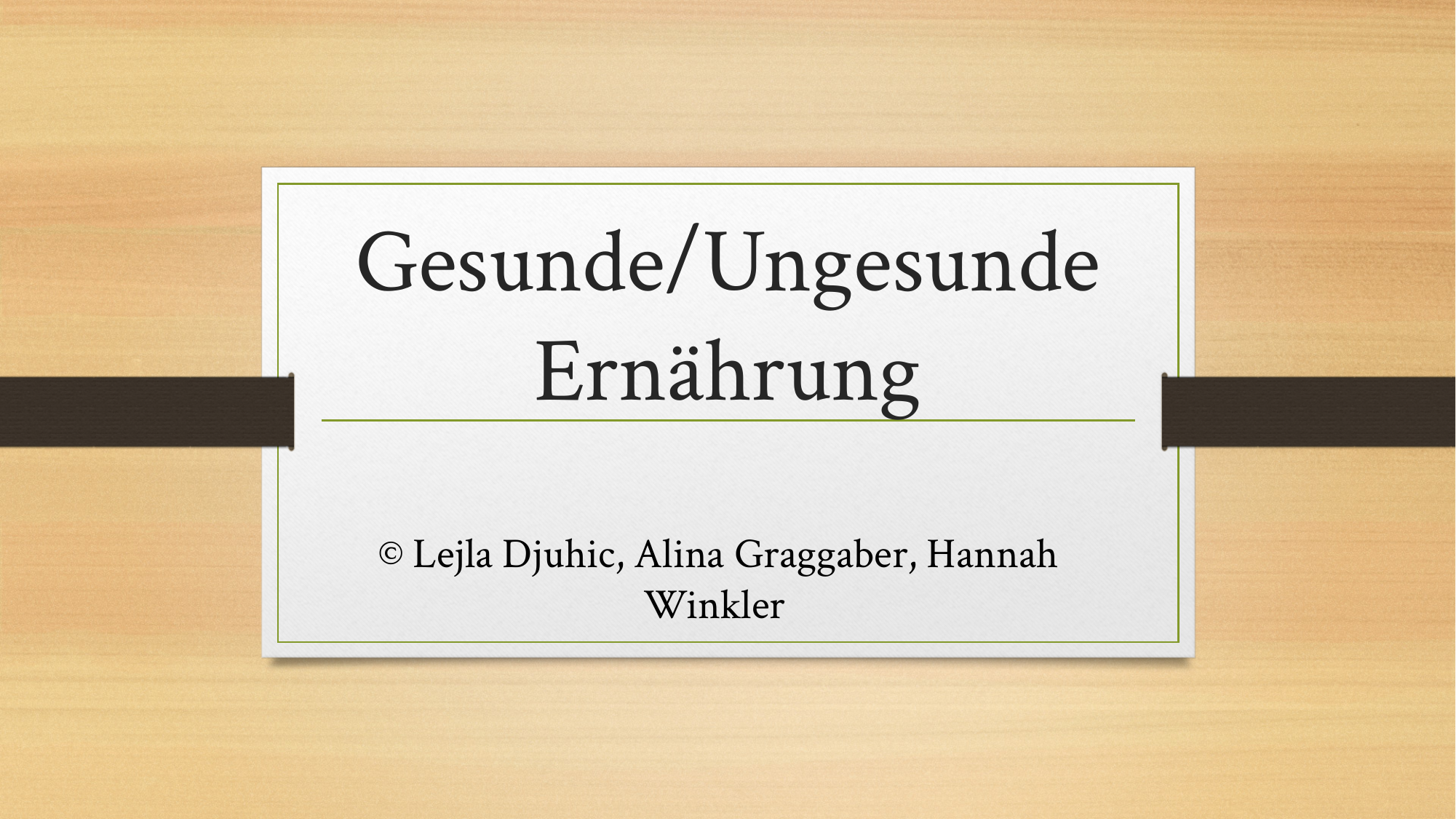

# Gesunde/Ungesunde Ernährung
© Lejla Djuhic, Alina Graggaber, Hannah Winkler